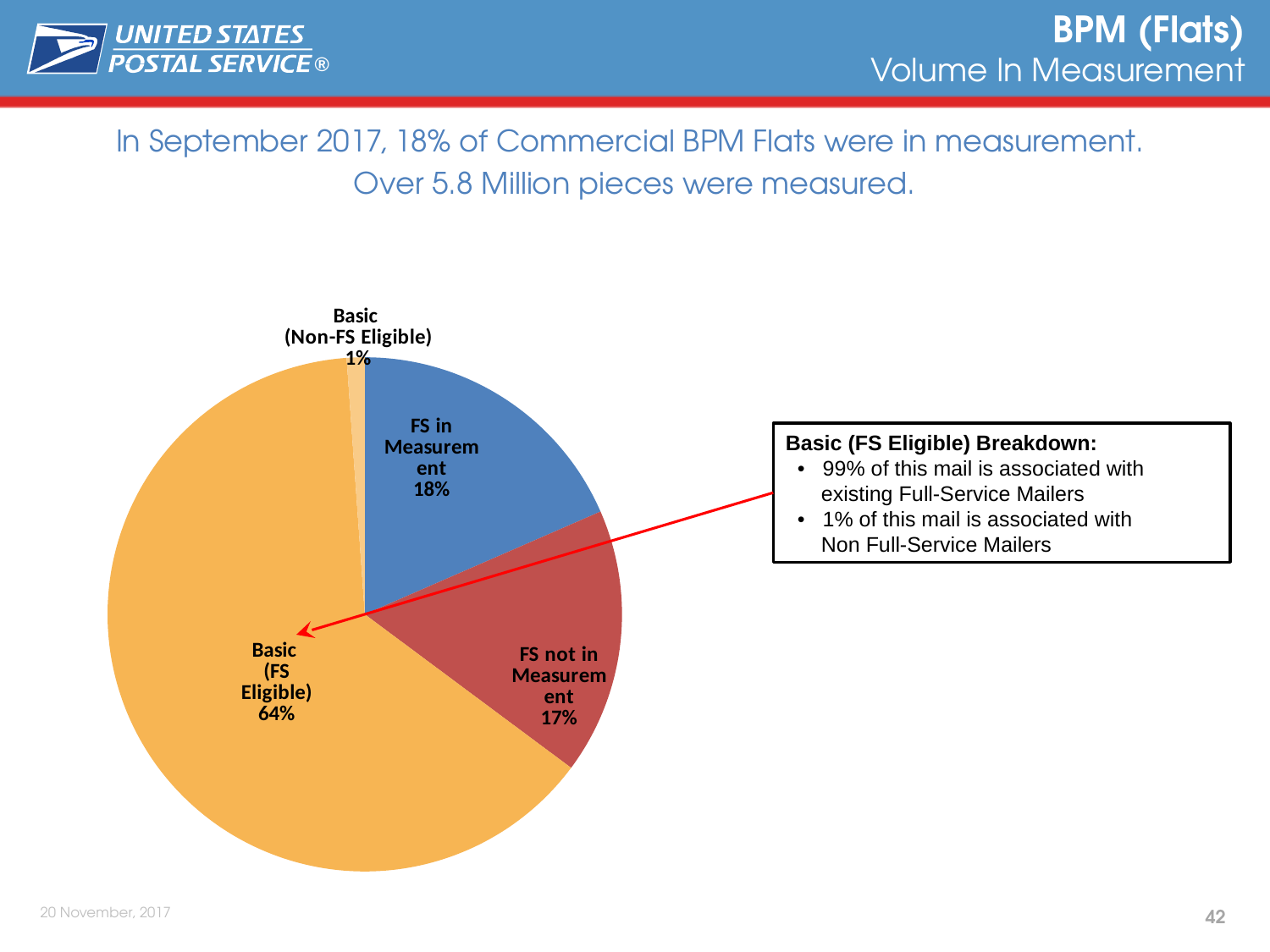

# BPM (Flats) Volume In Measurement
In September 2017, 18% of Commercial BPM Flats were in measurement.
Over 5.8 Million pieces were measured.

### Chart

| Category | BPM Flats |
|---|---|
| FS in Measurement | 5807011.053167626 |
| FS not in Measurement | 5264460.946832374 |
| Basic
(FS Eligible) | 20042451.0 |
| Basic
(Non-FS Eligible) | 354850.0 |
Basic (FS Eligible) Breakdown:
  •   99% of this mail is associated with
      existing Full-Service Mailers
  •   1% of this mail is associated with
      Non Full-Service Mailers